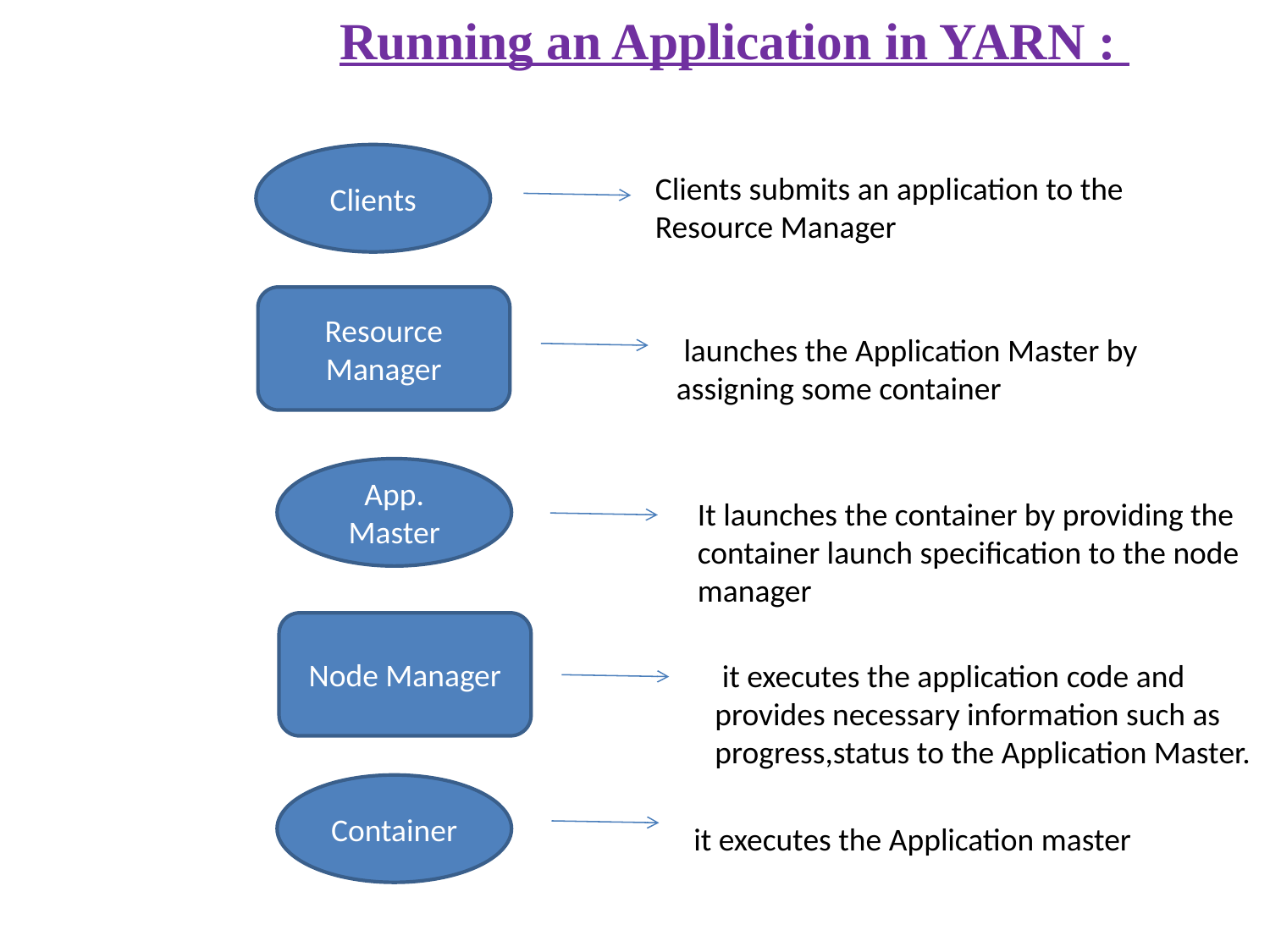

# Running an Application in YARN :
Clients
Clients submits an application to the Resource Manager
Resource Manager
 launches the Application Master by assigning some container
App. Master
It launches the container by providing the container launch specification to the node manager
Node Manager
 it executes the application code and provides necessary information such as progress,status to the Application Master.
Container
 it executes the Application master